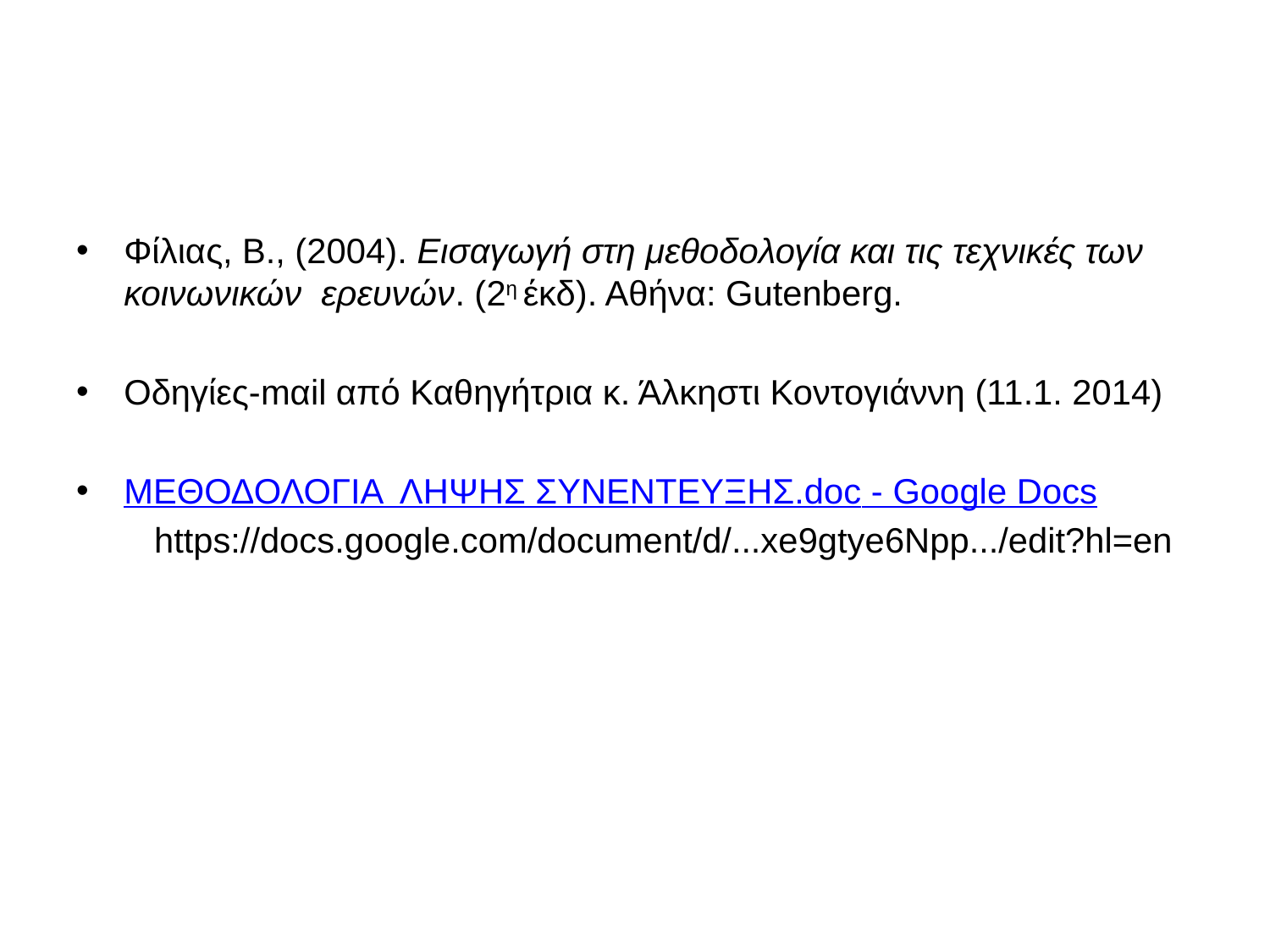

#
Φίλιας, Β., (2004). Εισαγωγή στη μεθοδολογία και τις τεχνικές των κοινωνικών  ερευνών. (2η έκδ). Αθήνα: Gutenberg.

Oδηγίες-mαil από Καθηγήτρια κ. Άλκηστι Κοντογιάννη (11.1. 2014)

ΜΕΘΟΔΟΛΟΓΙΑ  ΛΗΨΗΣ ΣΥΝΕΝΤΕΥΞΗΣ.doc - Google Docs
        https://docs.google.com/document/d/...xe9gtye6Npp.../edit?hl=en